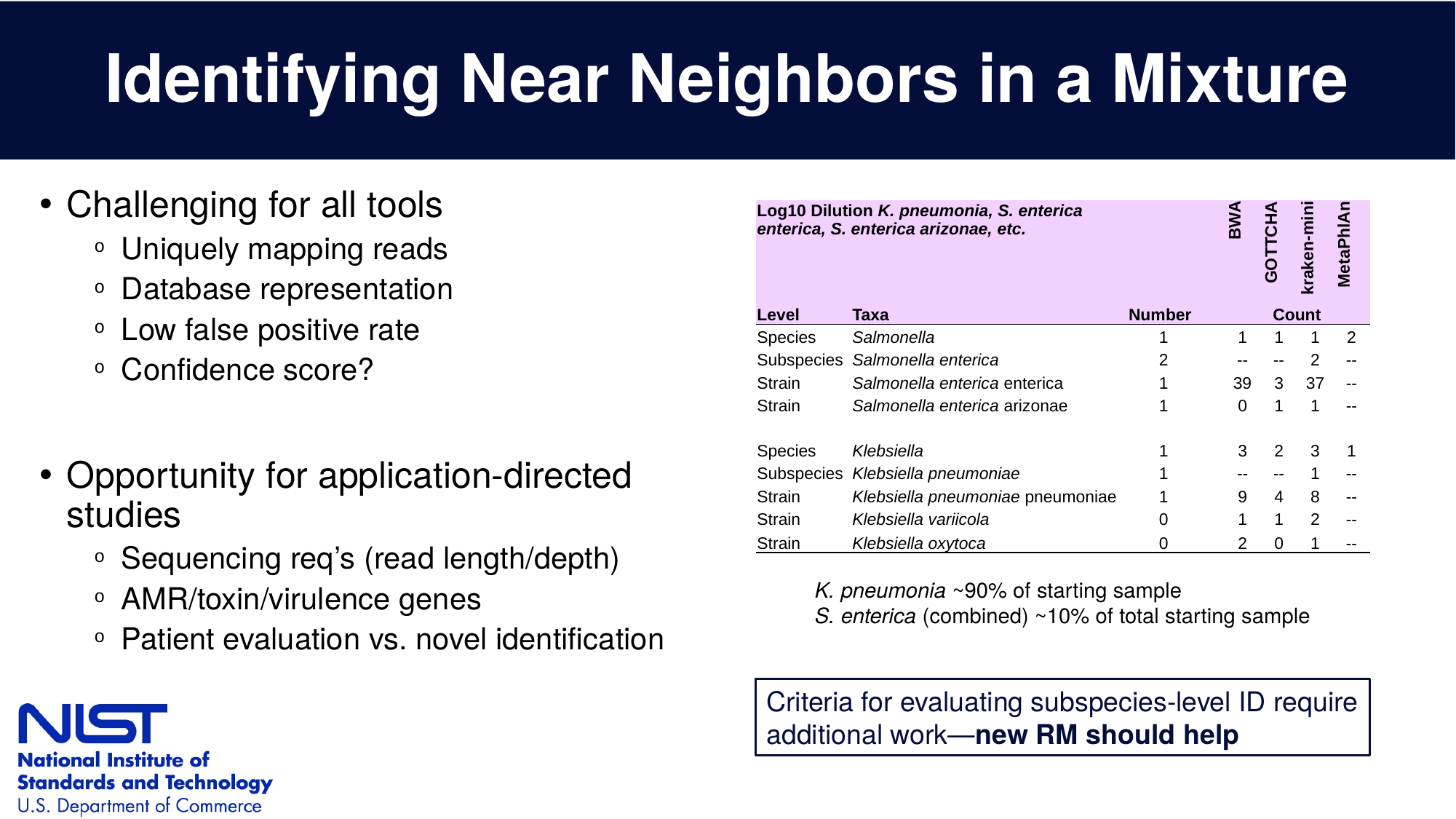

# Identifying Near Neighbors in a Mixture
Challenging for all tools
Uniquely mapping reads
Database representation
Low false positive rate
Confidence score?

Opportunity for application-directed studies
Sequencing req’s (read length/depth)
AMR/toxin/virulence genes
Patient evaluation vs. novel identification
| Log10 Dilution K. pneumonia, S. enterica enterica, S. enterica arizonae, etc. |  |  |  | BWA | GOTTCHA | kraken-mini | MetaPhlAn |
| --- | --- | --- | --- | --- | --- | --- | --- |
| Level | Taxa | Number |  | Count |  |  |  |
| Species | Salmonella | 1 |  | 1 | 1 | 1 | 2 |
| Subspecies | Salmonella enterica | 2 |  | -- | -- | 2 | -- |
| Strain | Salmonella enterica enterica | 1 |  | 39 | 3 | 37 | -- |
| Strain | Salmonella enterica arizonae | 1 |  | 0 | 1 | 1 | -- |
|  |  |  |  |  |  |  |  |
| Species | Klebsiella | 1 |  | 3 | 2 | 3 | 1 |
| Subspecies | Klebsiella pneumoniae | 1 |  | -- | -- | 1 | -- |
| Strain | Klebsiella pneumoniae pneumoniae | 1 |  | 9 | 4 | 8 | -- |
| Strain | Klebsiella variicola | 0 |  | 1 | 1 | 2 | -- |
| Strain | Klebsiella oxytoca | 0 |  | 2 | 0 | 1 | -- |
K. pneumonia ~90% of starting sample
S. enterica (combined) ~10% of total starting sample
Criteria for evaluating subspecies-level ID require additional work—new RM should help